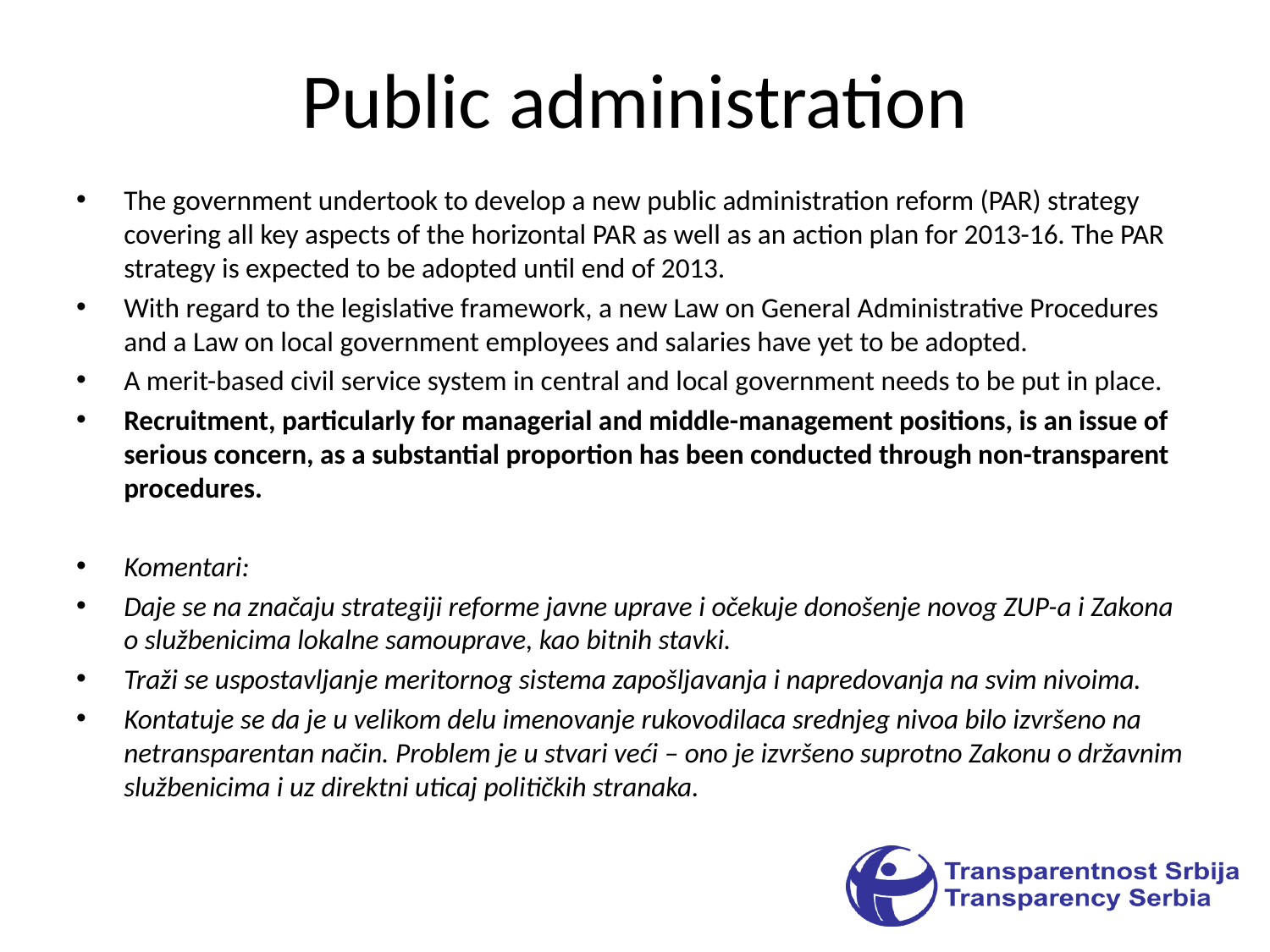

# Public administration
The government undertook to develop a new public administration reform (PAR) strategy covering all key aspects of the horizontal PAR as well as an action plan for 2013-16. The PAR strategy is expected to be adopted until end of 2013.
With regard to the legislative framework, a new Law on General Administrative Procedures and a Law on local government employees and salaries have yet to be adopted.
A merit-based civil service system in central and local government needs to be put in place.
Recruitment, particularly for managerial and middle-management positions, is an issue of serious concern, as a substantial proportion has been conducted through non-transparent procedures.

Komentari:
Daje se na značaju strategiji reforme javne uprave i očekuje donošenje novog ZUP-a i Zakona o službenicima lokalne samouprave, kao bitnih stavki.
Traži se uspostavljanje meritornog sistema zapošljavanja i napredovanja na svim nivoima.
Kontatuje se da je u velikom delu imenovanje rukovodilaca srednjeg nivoa bilo izvršeno na netransparentan način. Problem je u stvari veći – ono je izvršeno suprotno Zakonu o državnim službenicima i uz direktni uticaj političkih stranaka.